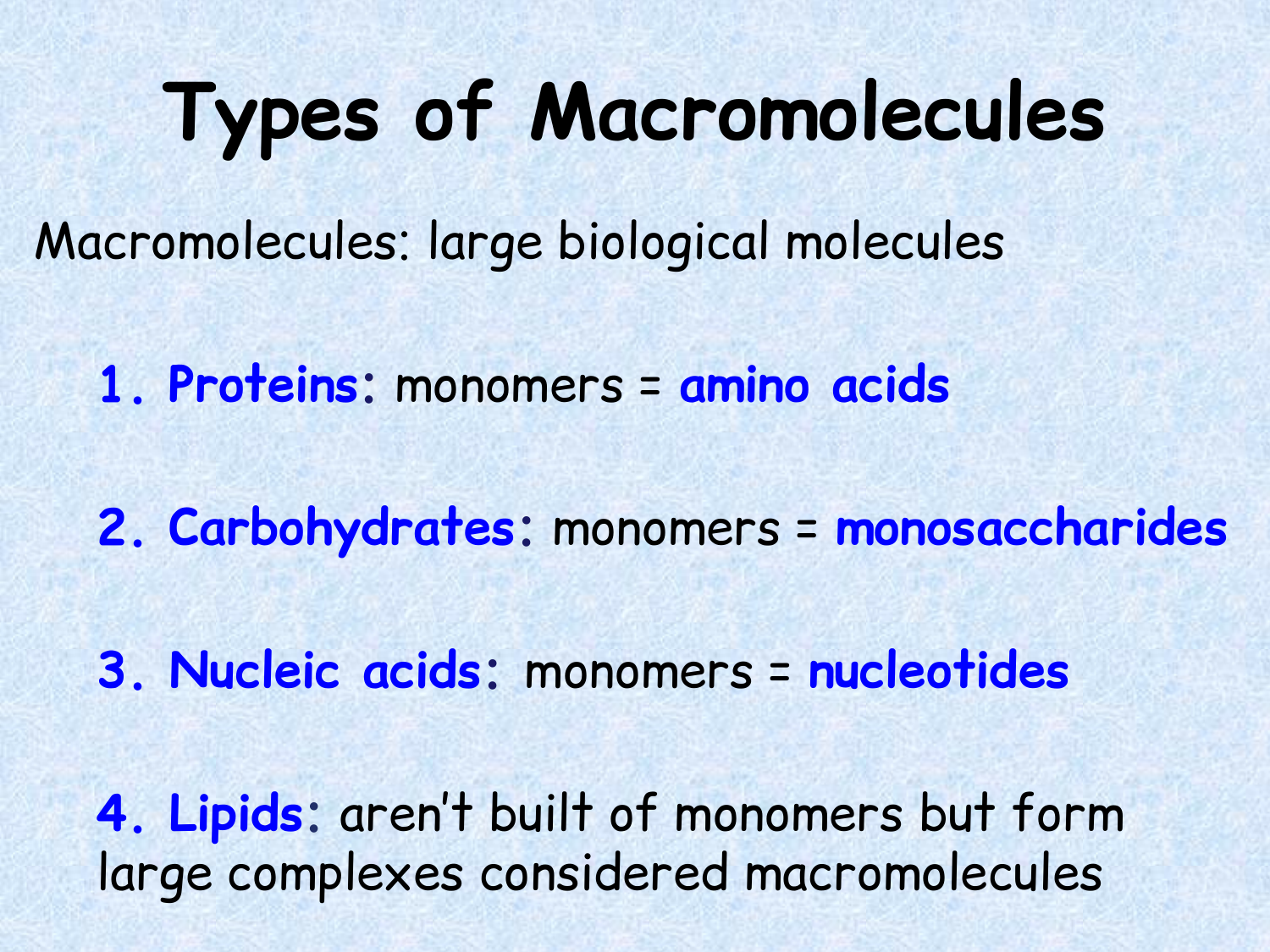

Types of Macromolecules
Macromolecules: large biological molecules

Proteins: monomers = amino acids

Carbohydrates: monomers = monosaccharides

3. Nucleic acids: monomers = nucleotides

4. Lipids: aren’t built of monomers but form large complexes considered macromolecules